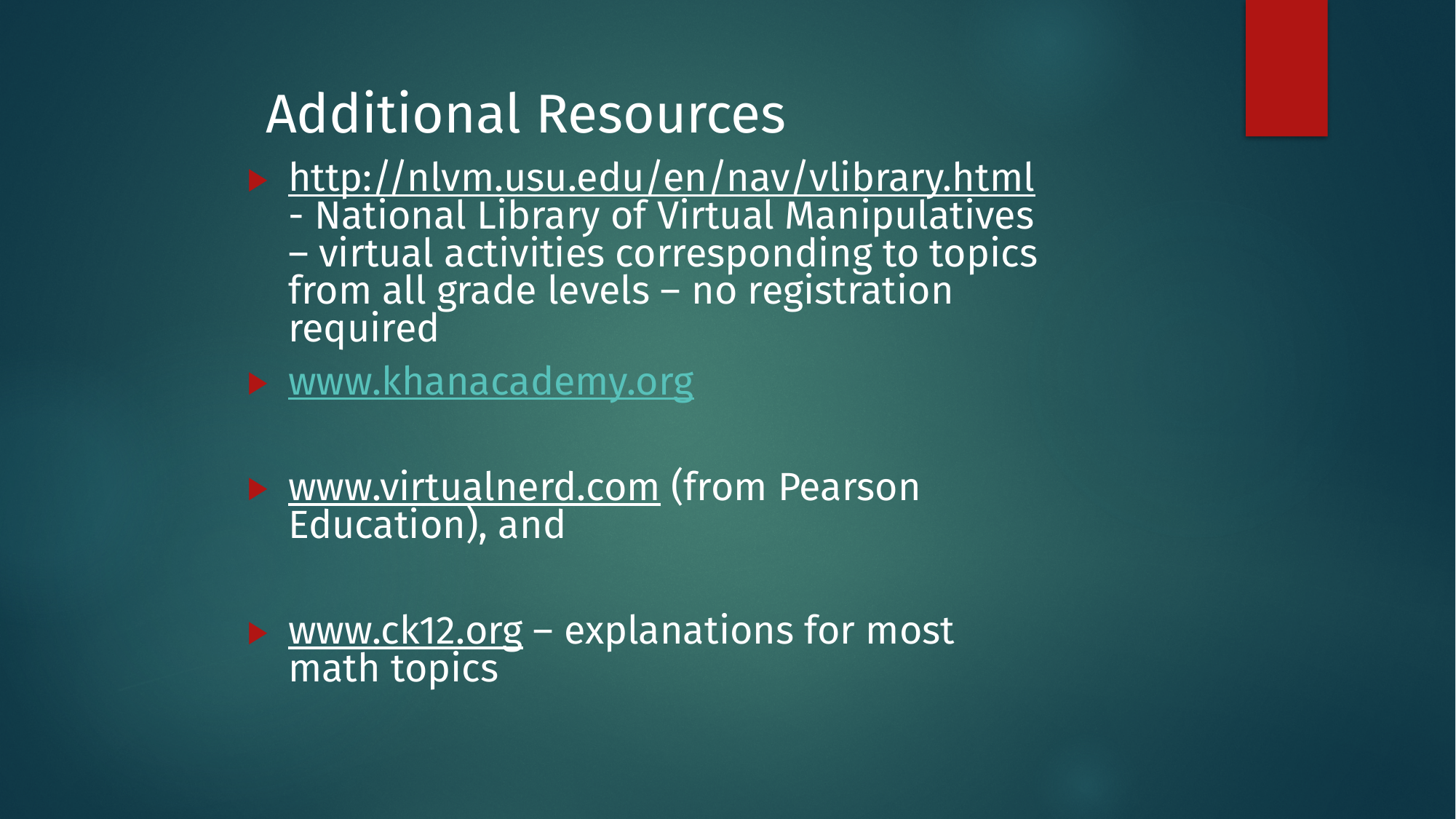

# Additional Resources
http://nlvm.usu.edu/en/nav/vlibrary.html - National Library of Virtual Manipulatives – virtual activities corresponding to topics from all grade levels – no registration required
www.khanacademy.org

www.virtualnerd.com (from Pearson Education), and

www.ck12.org – explanations for most math topics